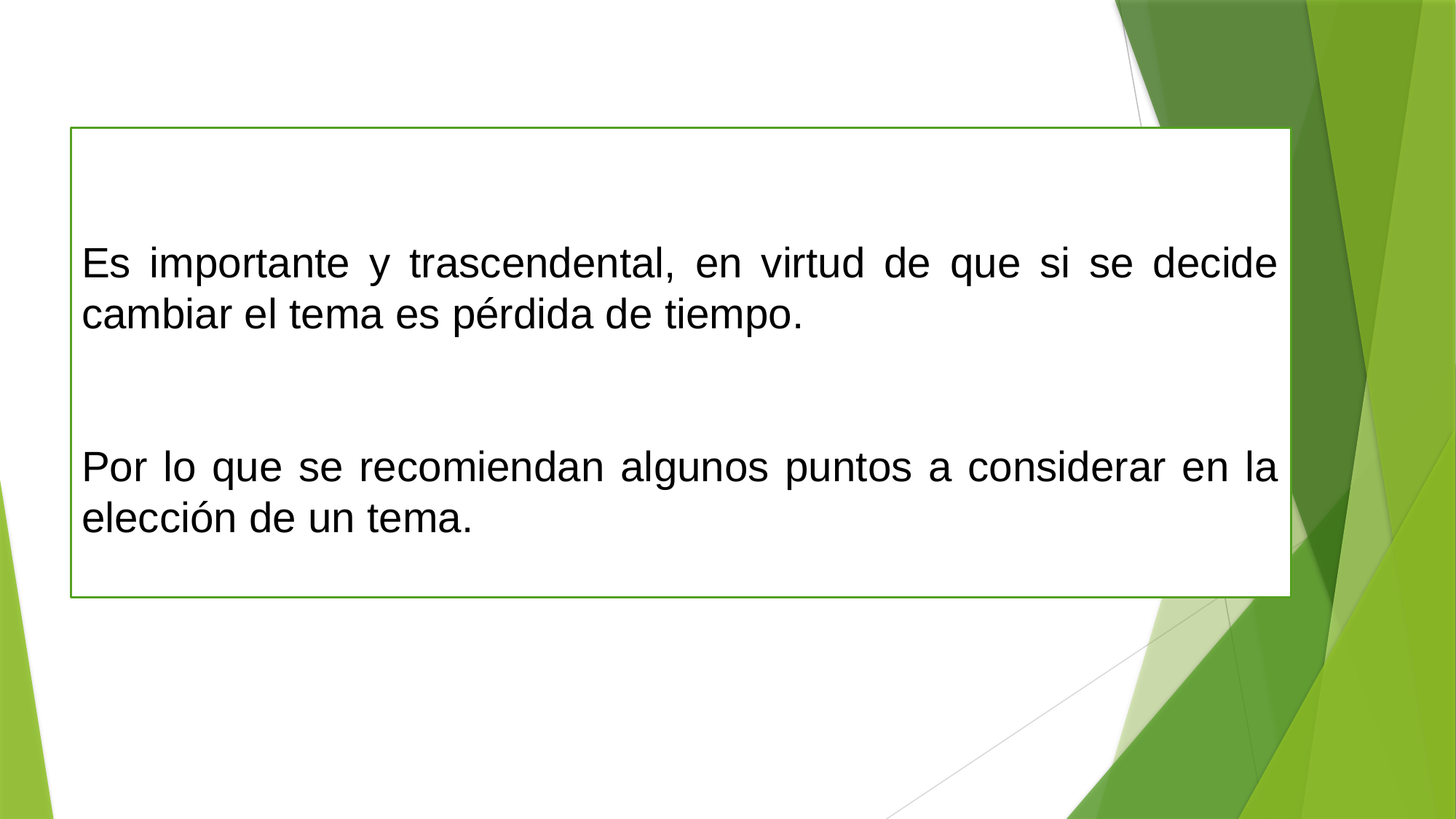

Es importante y trascendental, en virtud de que si se decide cambiar el tema es pérdida de tiempo.

Por lo que se recomiendan algunos puntos a considerar en la elección de un tema.